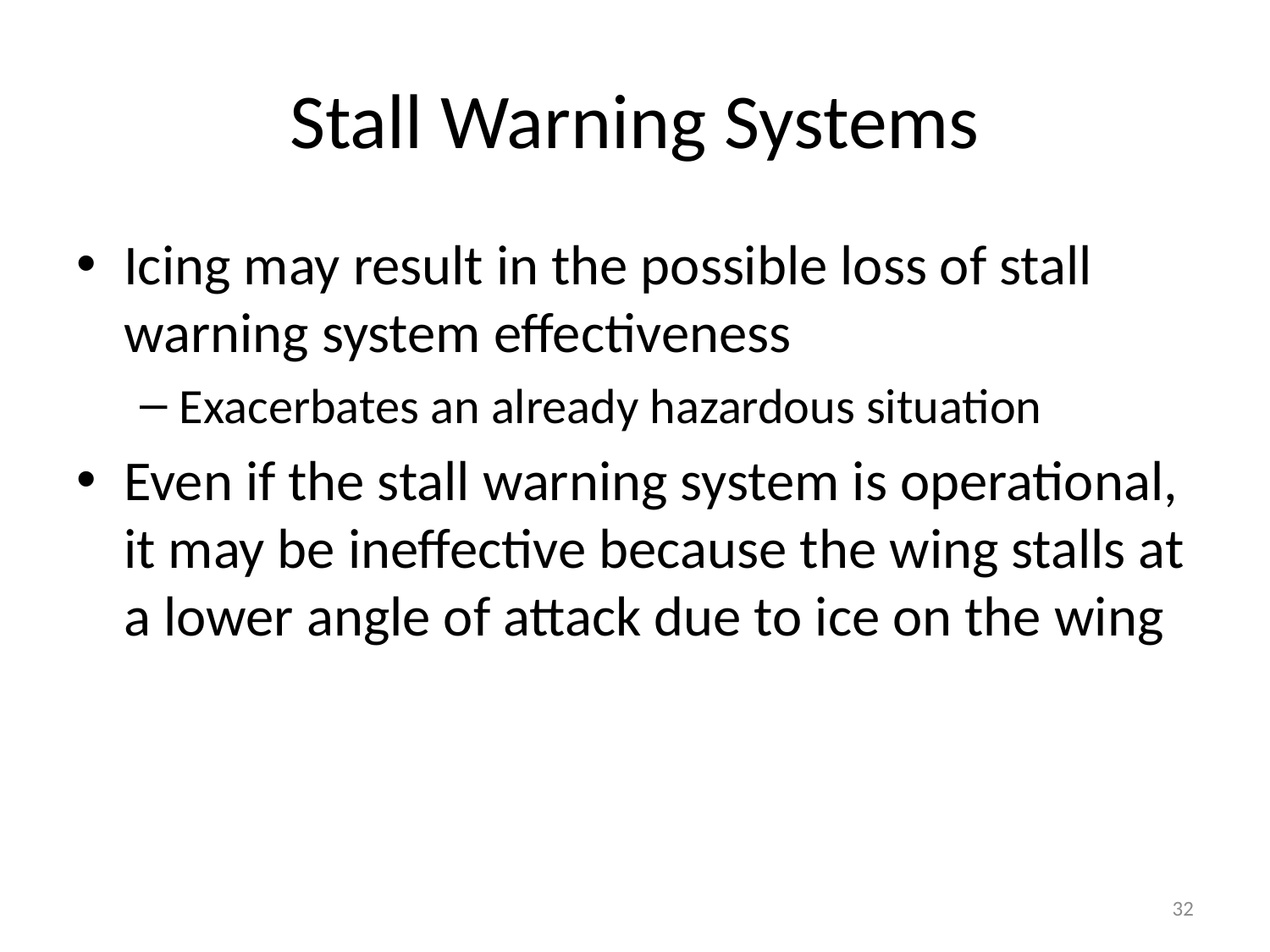

# Stall Warning Systems
Icing may result in the possible loss of stall warning system effectiveness
Exacerbates an already hazardous situation
Even if the stall warning system is operational, it may be ineffective because the wing stalls at a lower angle of attack due to ice on the wing
32